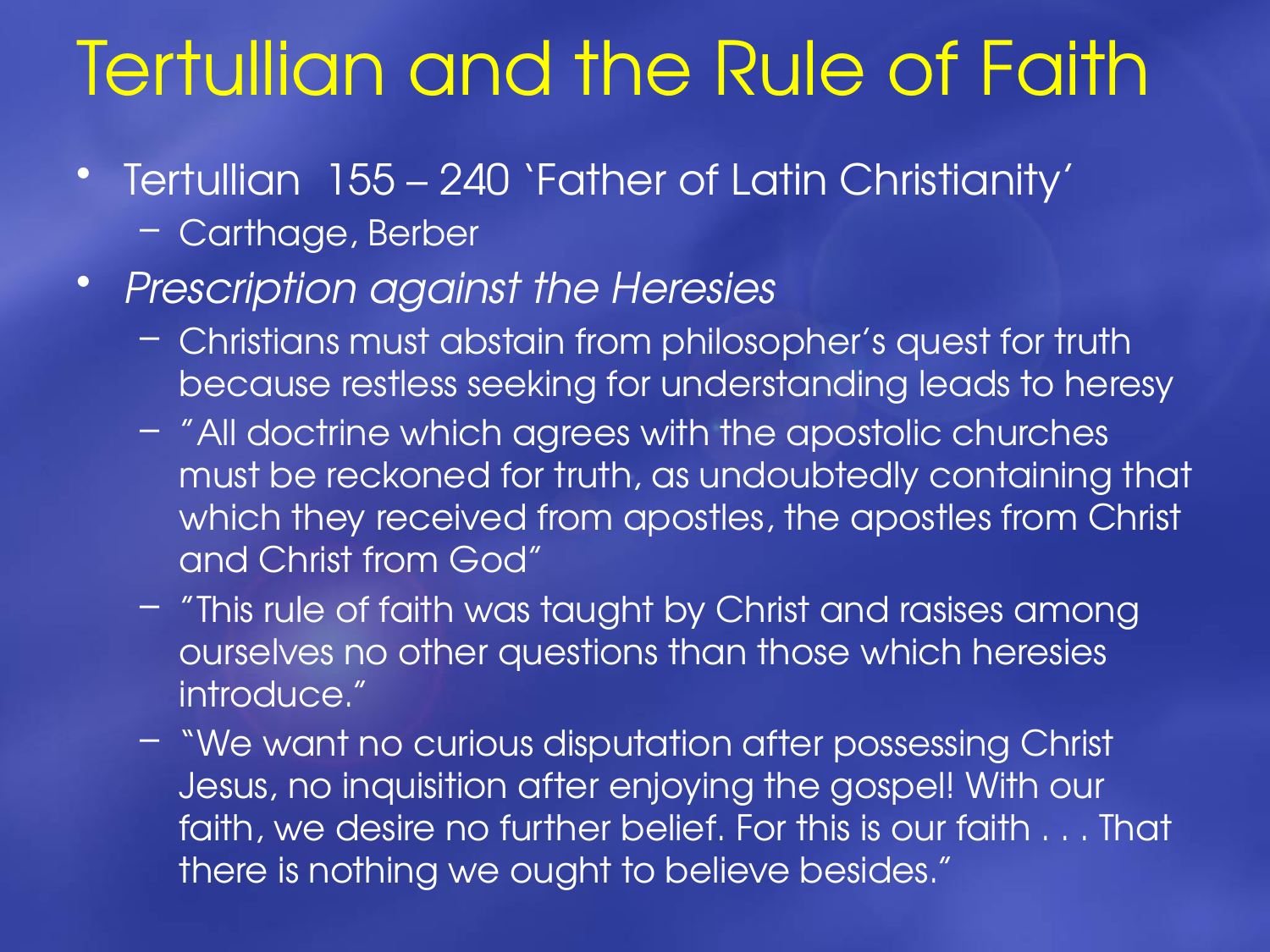

# Tertullian and the Rule of Faith
Tertullian  155 – 240 ‘Father of Latin Christianity’
Carthage, Berber
Prescription against the Heresies
Christians must abstain from philosopher’s quest for truth because restless seeking for understanding leads to heresy
”All doctrine which agrees with the apostolic churches must be reckoned for truth, as undoubtedly containing that which they received from apostles, the apostles from Christ and Christ from God”
”This rule of faith was taught by Christ and rasises among ourselves no other questions than those which heresies introduce.”
“We want no curious disputation after possessing Christ Jesus, no inquisition after enjoying the gospel! With our faith, we desire no further belief. For this is our faith . . . That there is nothing we ought to believe besides.”